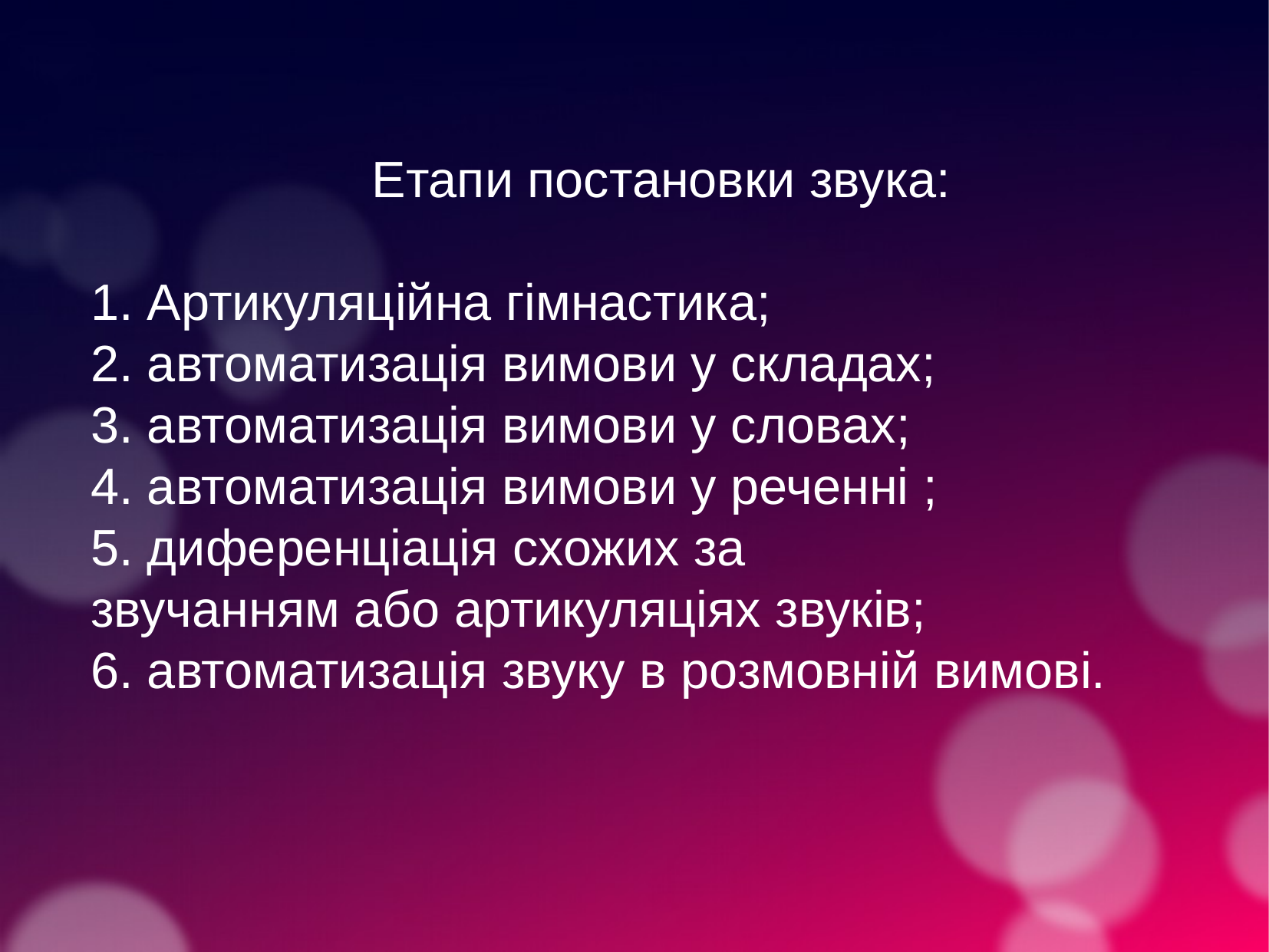

Етапи постановки звука:

1. Артикуляційна гімнастика;
2. автоматизація вимови у складах;
3. автоматизація вимови у словах;
4. автоматизація вимови у реченні ;
5. диференціація схожих за
звучанням або артикуляціях звуків;
6. автоматизація звуку в розмовній вимові.